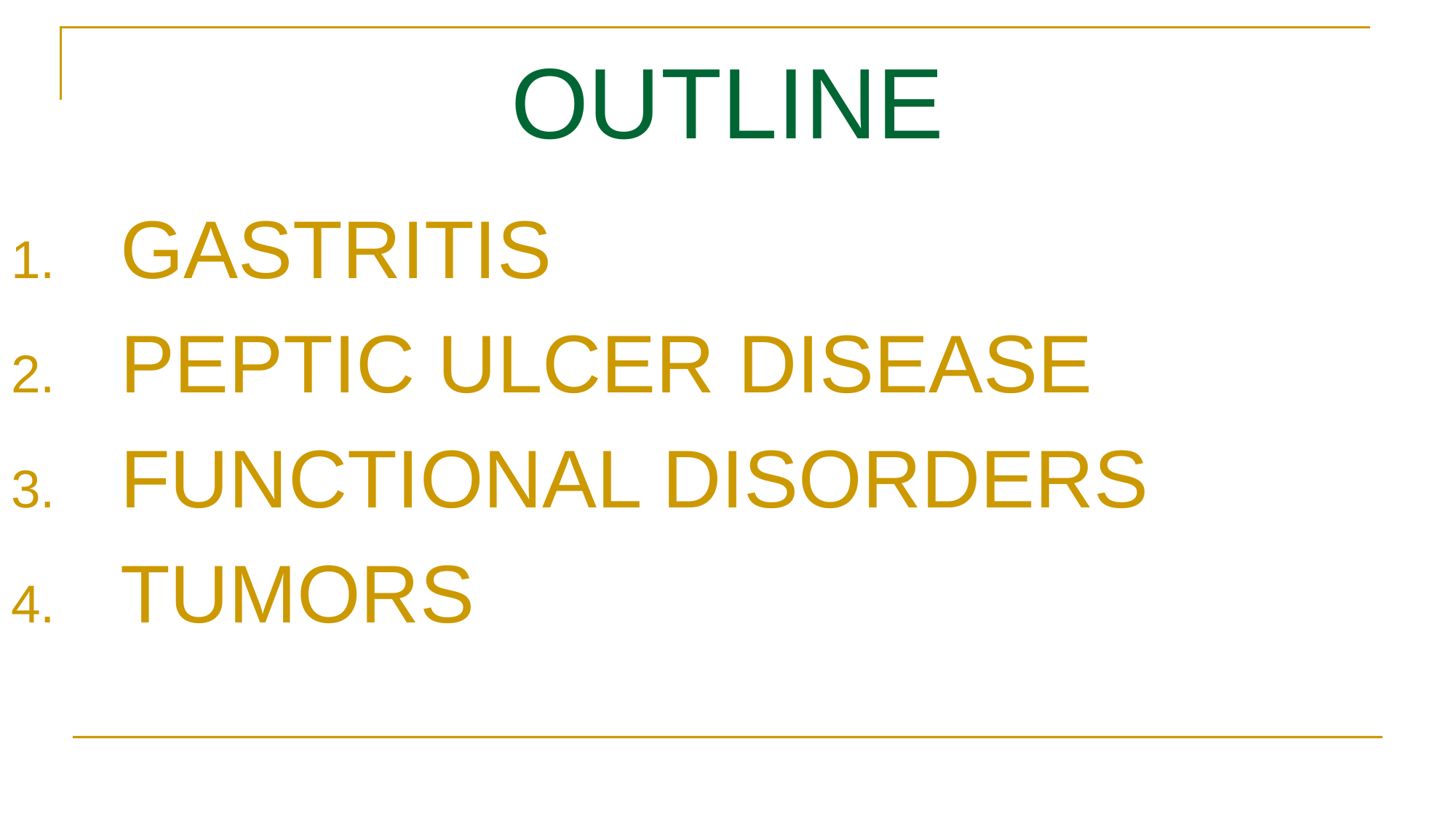

# OUTLINE
GASTRITIS
PEPTIC ULCER DISEASE
FUNCTIONAL DISORDERS
TUMORS